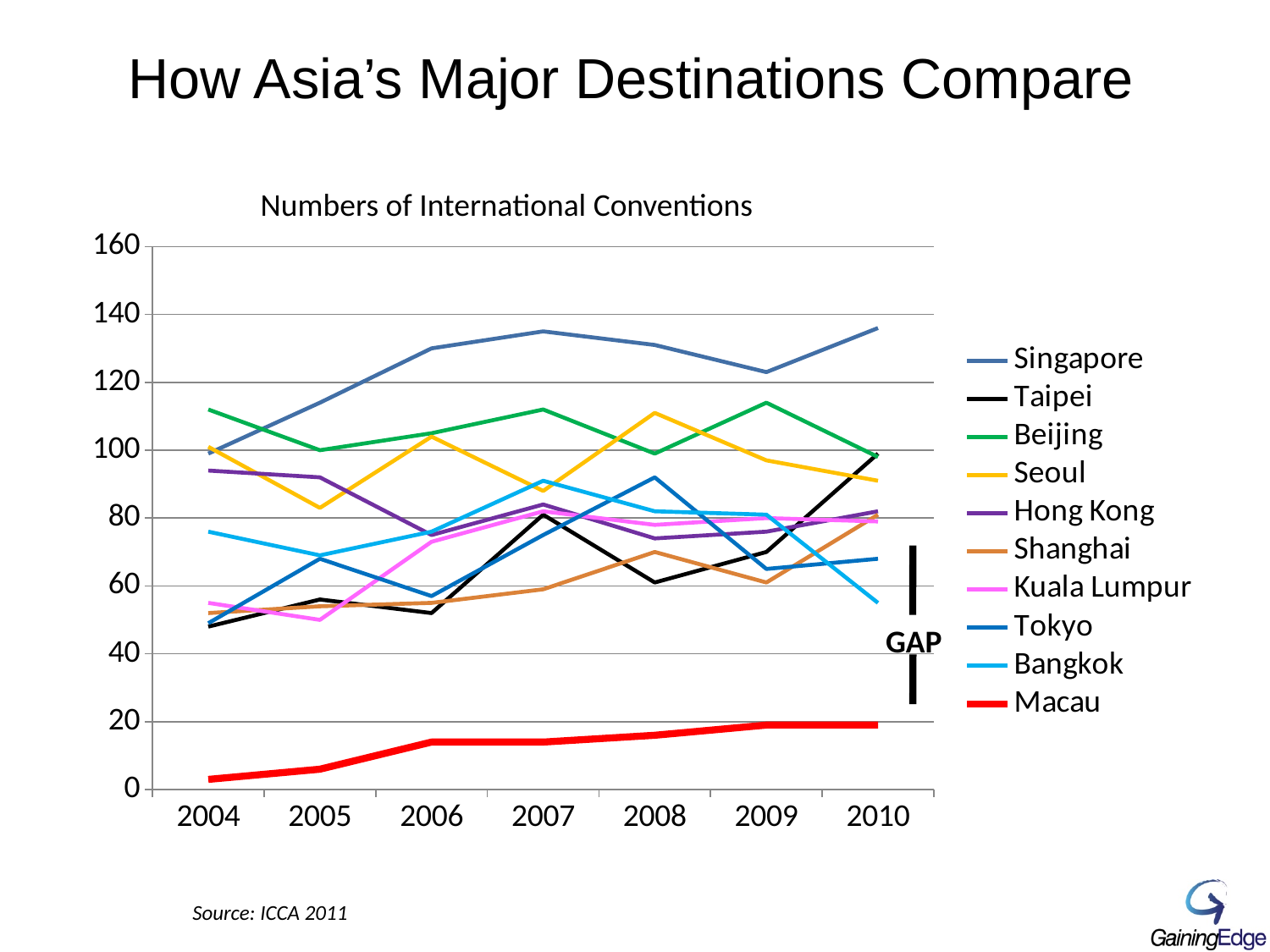

# How Asia’s Major Destinations Compare
Numbers of International Conventions

### Chart

| Category | Singapore | Taipei | Beijing | Seoul | Hong Kong | Shanghai | Kuala Lumpur | Tokyo | Bangkok | Macau |
|---|---|---|---|---|---|---|---|---|---|---|
| 2004 | 99.0 | 48.0 | 112.0 | 101.0 | 94.0 | 52.0 | 55.0 | 49.0 | 76.0 | 3.0 |
| 2005 | 114.0 | 56.0 | 100.0 | 83.0 | 92.0 | 54.0 | 50.0 | 68.0 | 69.0 | 6.0 |
| 2006 | 130.0 | 52.0 | 105.0 | 104.0 | 75.0 | 55.0 | 73.0 | 57.0 | 76.0 | 14.0 |
| 2007 | 135.0 | 81.0 | 112.0 | 88.0 | 84.0 | 59.0 | 82.0 | 75.0 | 91.0 | 14.0 |
| 2008 | 131.0 | 61.0 | 99.0 | 111.0 | 74.0 | 70.0 | 78.0 | 92.0 | 82.0 | 16.0 |
| 2009 | 123.0 | 70.0 | 114.0 | 97.0 | 76.0 | 61.0 | 80.0 | 65.0 | 81.0 | 19.0 |
| 2010 | 136.0 | 99.0 | 98.0 | 91.0 | 82.0 | 81.0 | 79.0 | 68.0 | 55.0 | 19.0 |
GAP
Source: ICCA 2011